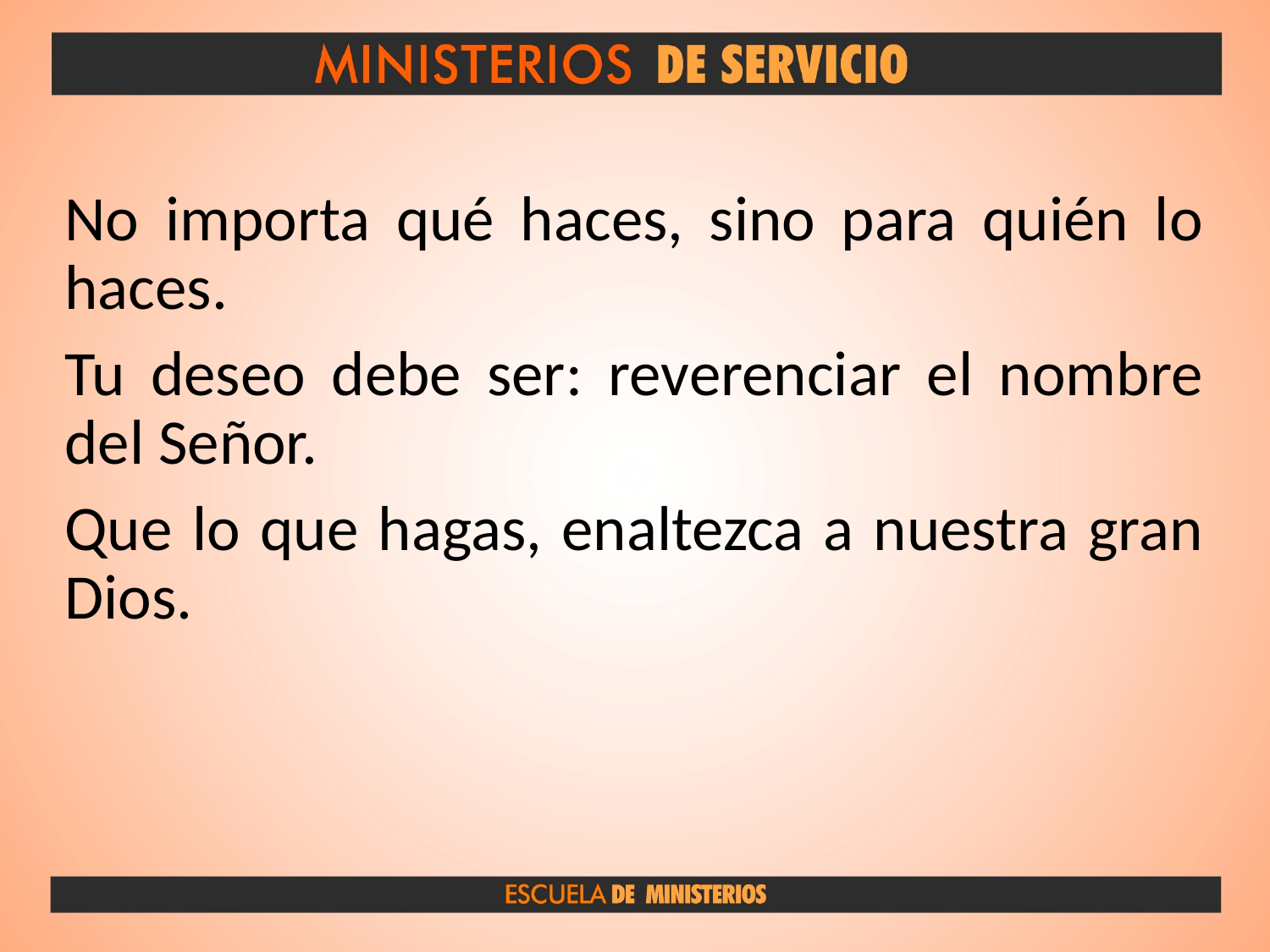

No importa qué haces, sino para quién lo haces.
Tu deseo debe ser: reverenciar el nombre del Señor.
Que lo que hagas, enaltezca a nuestra gran Dios.